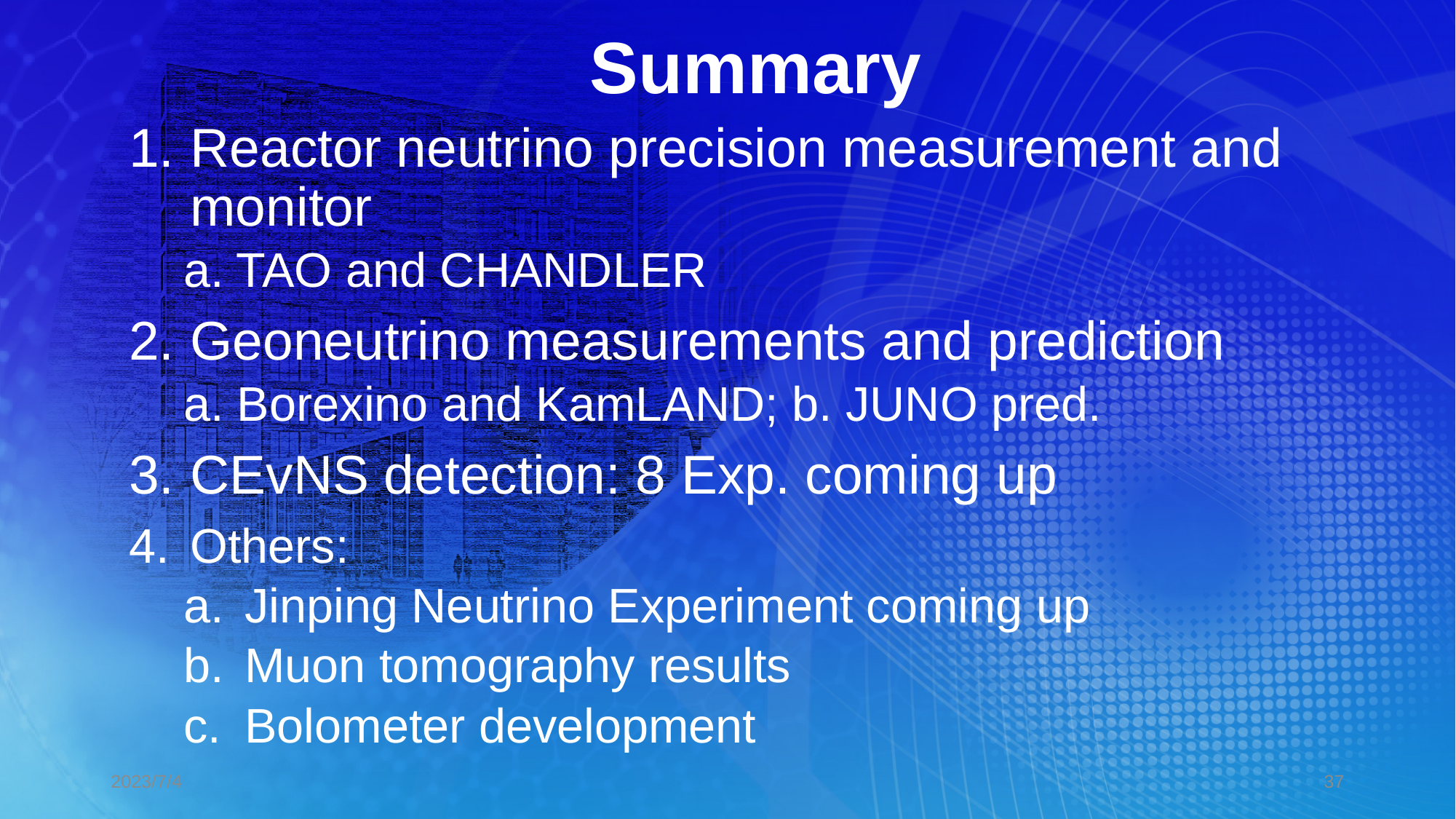

Summary
Reactor neutrino precision measurement and monitor
a. TAO and CHANDLER
Geoneutrino measurements and prediction
a. Borexino and KamLAND; b. JUNO pred.
CEvNS detection: 8 Exp. coming up
Others:
Jinping Neutrino Experiment coming up
Muon tomography results
Bolometer development
2023/7/4
37